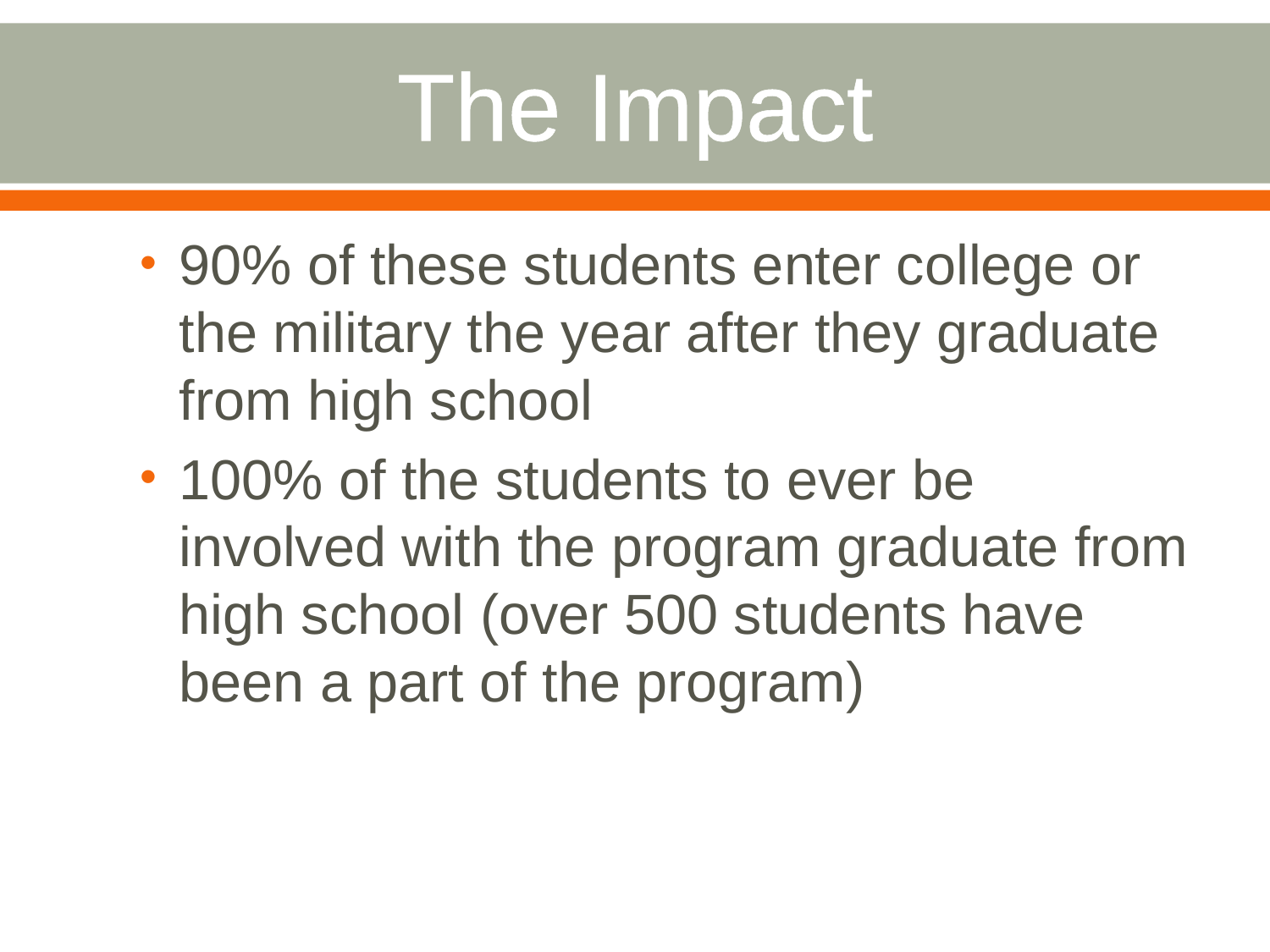

# The Impact
90% of these students enter college or the military the year after they graduate from high school
100% of the students to ever be involved with the program graduate from high school (over 500 students have been a part of the program)